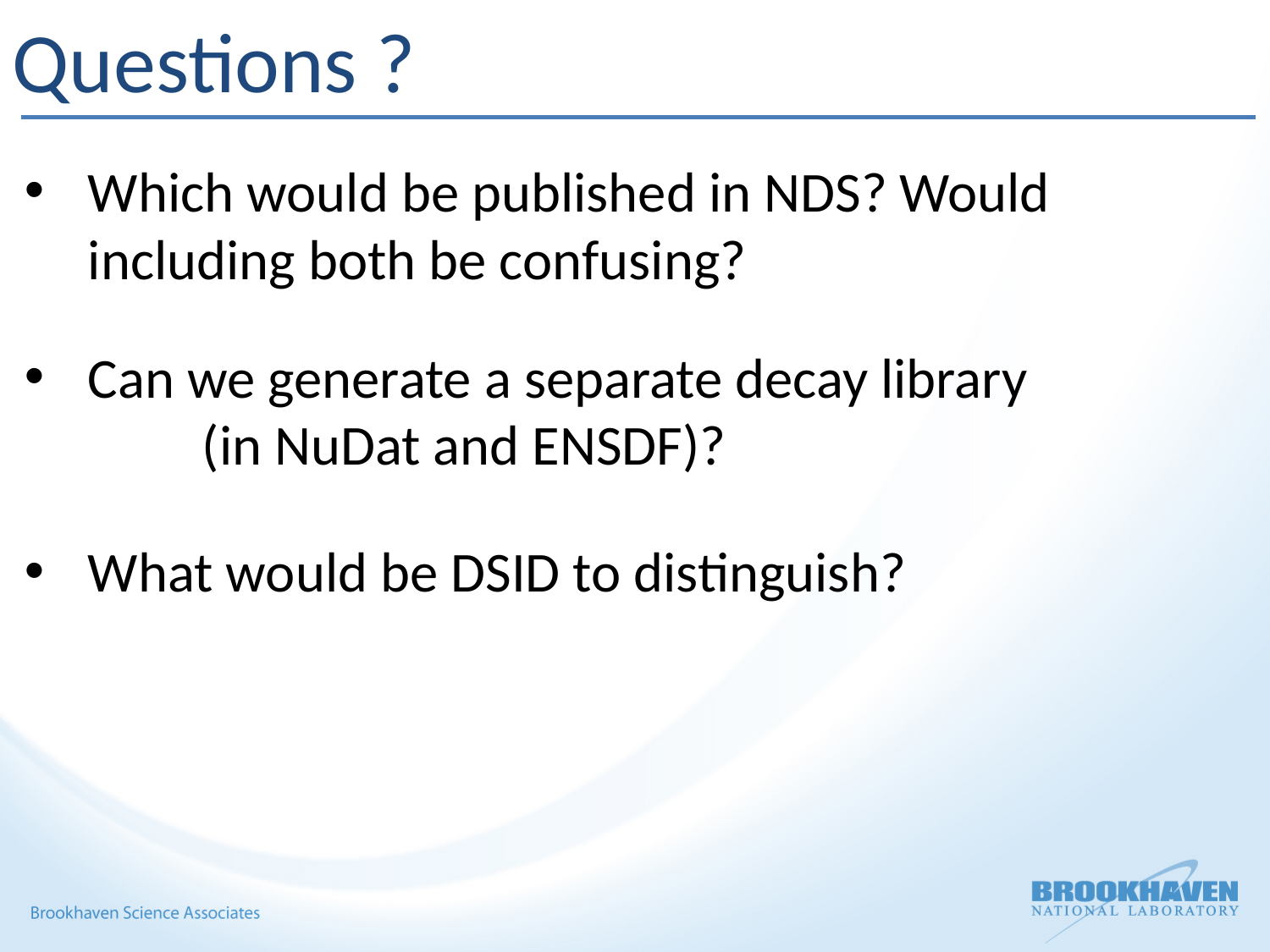

Questions ?
Which would be published in NDS? Would including both be confusing?

Can we generate a separate decay library                          (in NuDat and ENSDF)?

What would be DSID to distinguish?